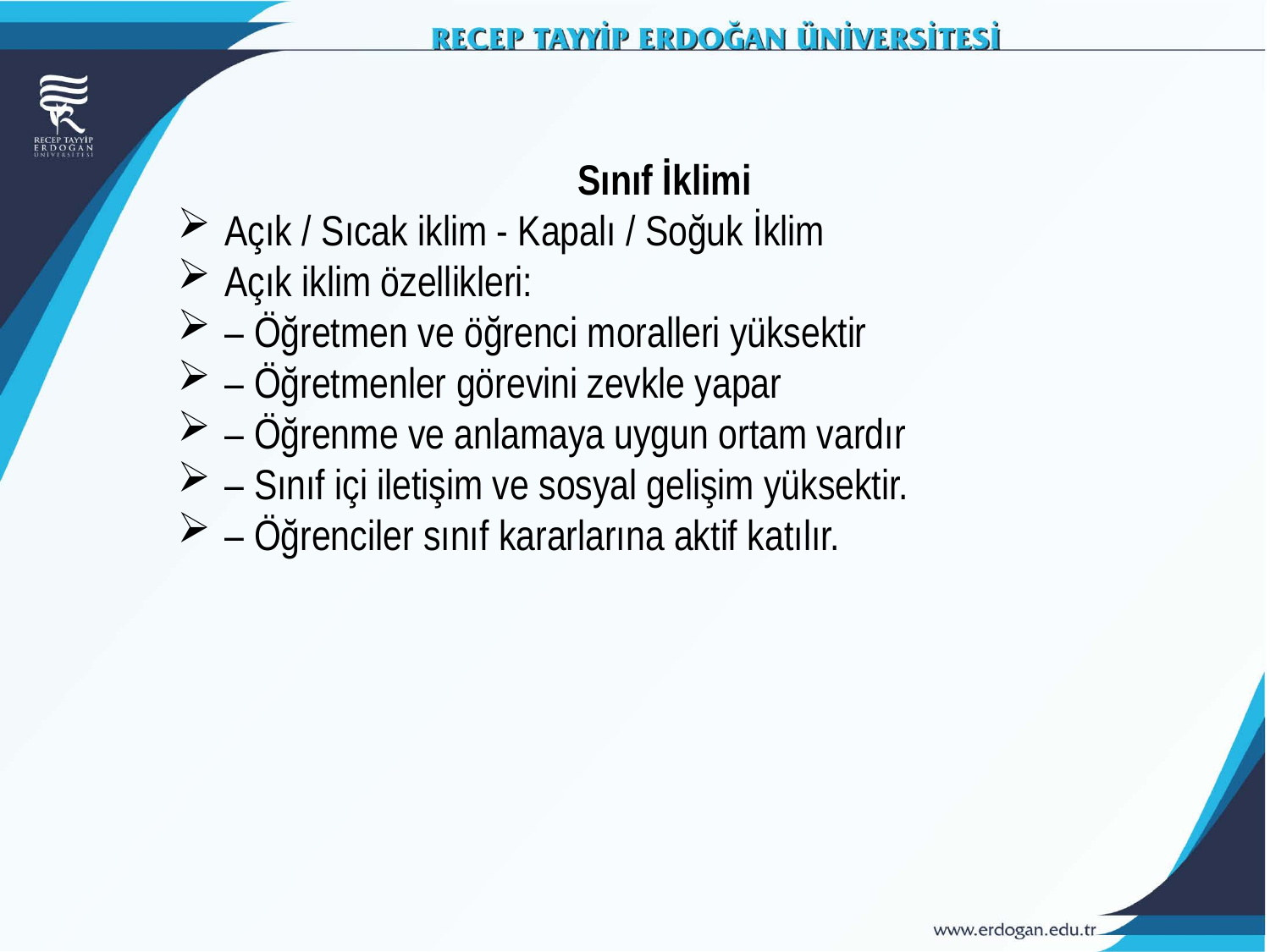

Sınıf İklimi
Açık / Sıcak iklim - Kapalı / Soğuk İklim
Açık iklim özellikleri:
– Öğretmen ve öğrenci moralleri yüksektir
– Öğretmenler görevini zevkle yapar
– Öğrenme ve anlamaya uygun ortam vardır
– Sınıf içi iletişim ve sosyal gelişim yüksektir.
– Öğrenciler sınıf kararlarına aktif katılır.